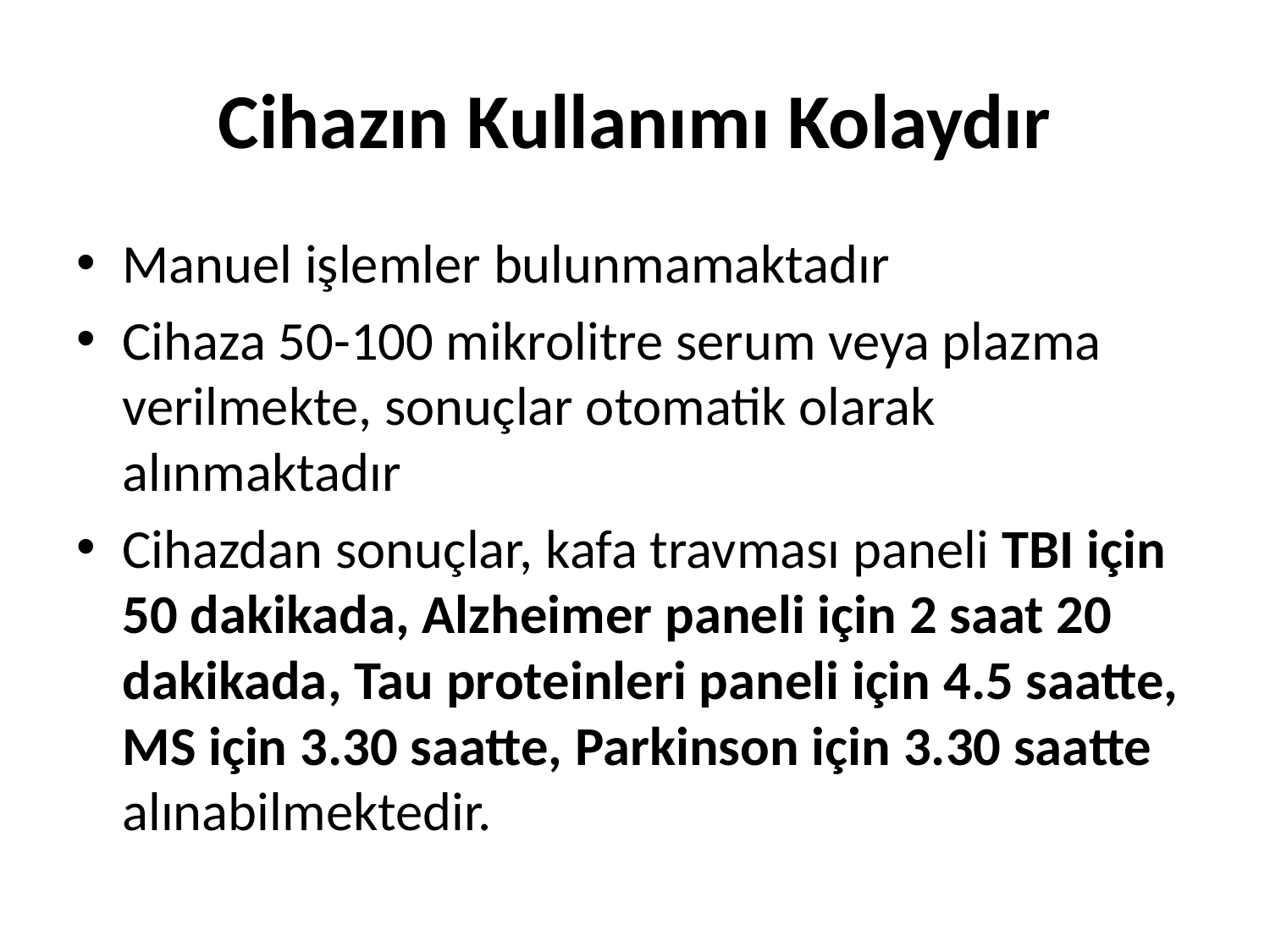

# Cihazın Kullanımı Kolaydır
Manuel işlemler bulunmamaktadır
Cihaza 50-100 mikrolitre serum veya plazma verilmekte, sonuçlar otomatik olarak alınmaktadır
Cihazdan sonuçlar, kafa travması paneli TBI için 50 dakikada, Alzheimer paneli için 2 saat 20 dakikada, Tau proteinleri paneli için 4.5 saatte, MS için 3.30 saatte, Parkinson için 3.30 saatte alınabilmektedir.